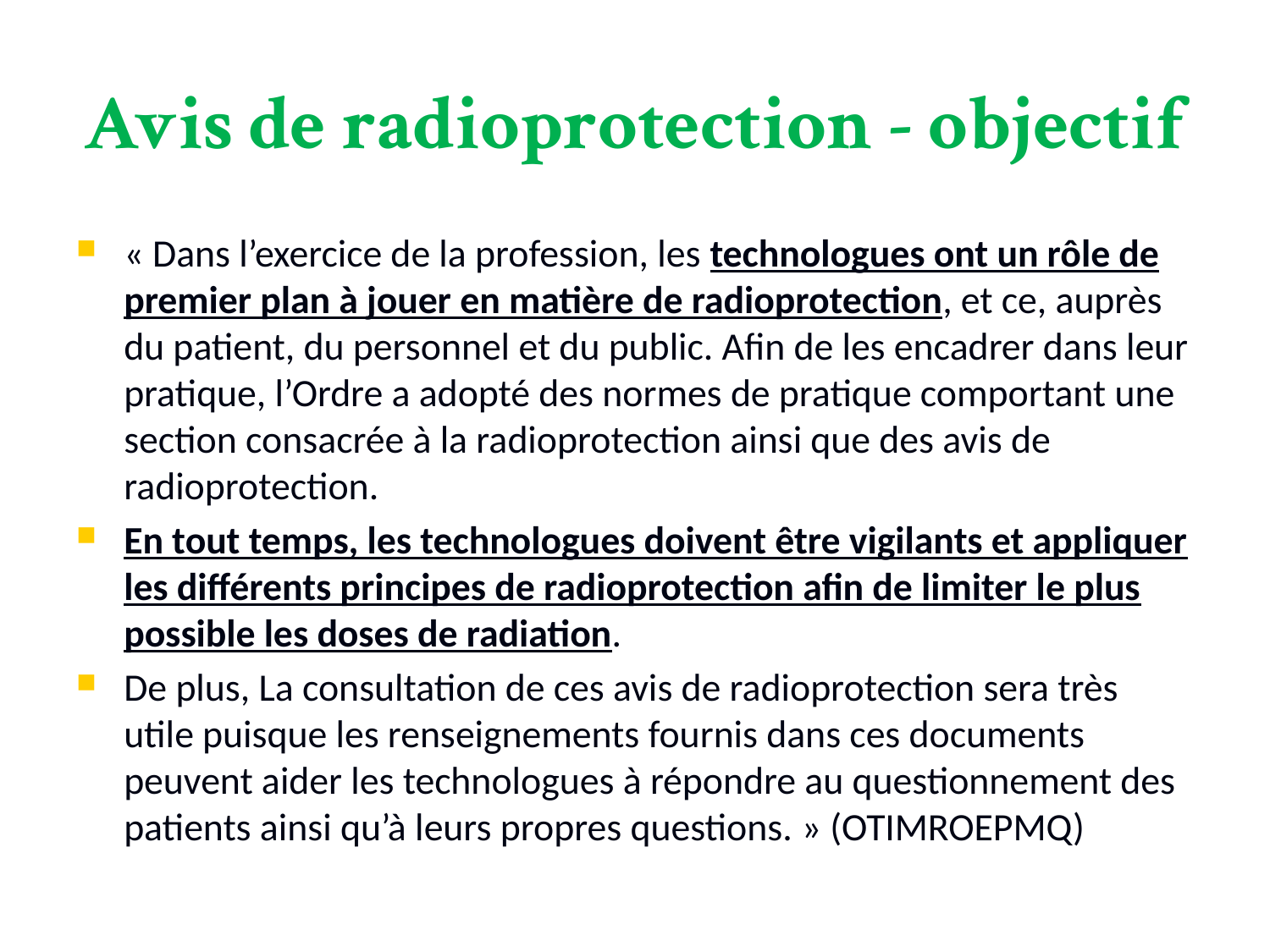

# Avis de radioprotection - objectif
« Dans l’exercice de la profession, les technologues ont un rôle de premier plan à jouer en matière de radioprotection, et ce, auprès du patient, du personnel et du public. Afin de les encadrer dans leur pratique, l’Ordre a adopté des normes de pratique comportant une section consacrée à la radioprotection ainsi que des avis de radioprotection.
En tout temps, les technologues doivent être vigilants et appliquer les différents principes de radioprotection afin de limiter le plus possible les doses de radiation.
De plus, La consultation de ces avis de radioprotection sera très utile puisque les renseignements fournis dans ces documents peuvent aider les technologues à répondre au questionnement des patients ainsi qu’à leurs propres questions. » (OTIMROEPMQ)